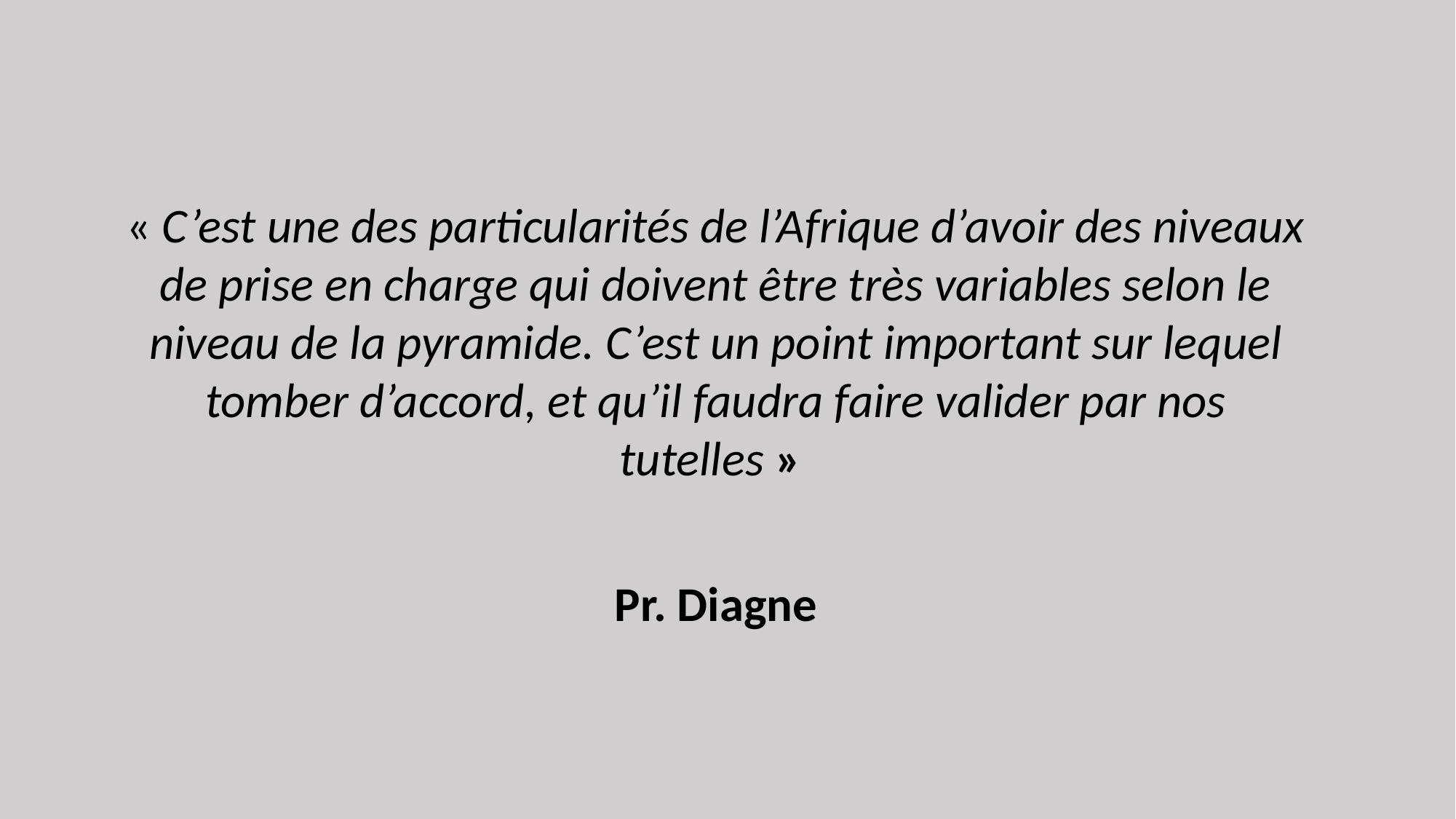

« C’est une des particularités de l’Afrique d’avoir des niveaux de prise en charge qui doivent être très variables selon le niveau de la pyramide. C’est un point important sur lequel tomber d’accord, et qu’il faudra faire valider par nos tutelles »

Pr. Diagne